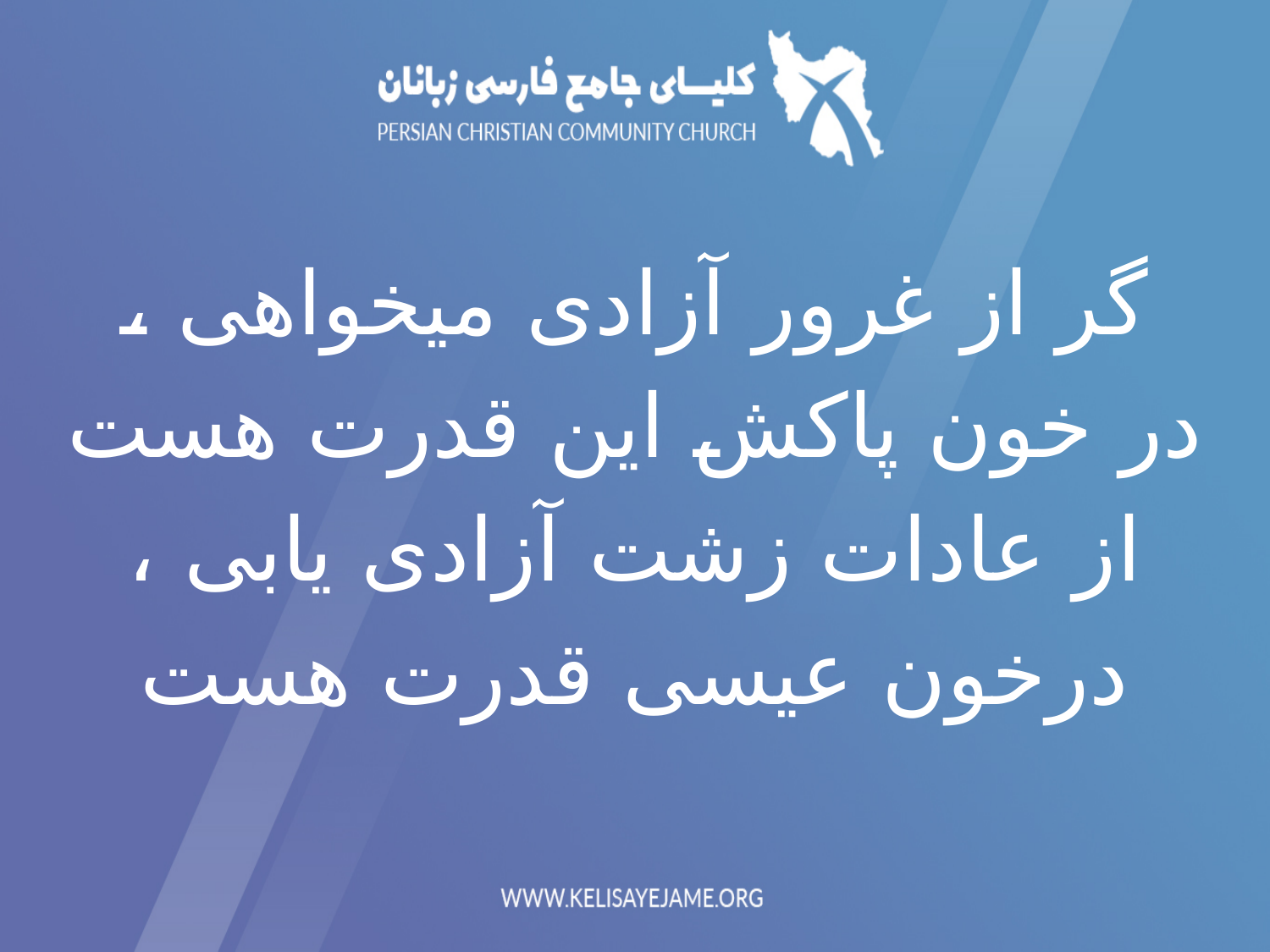

گر از غرور آزادی میخواهی ،
در خون پاکش این قدرت هست
از عادات زشت آزادی یابی ،
درخون عیسی قدرت هست